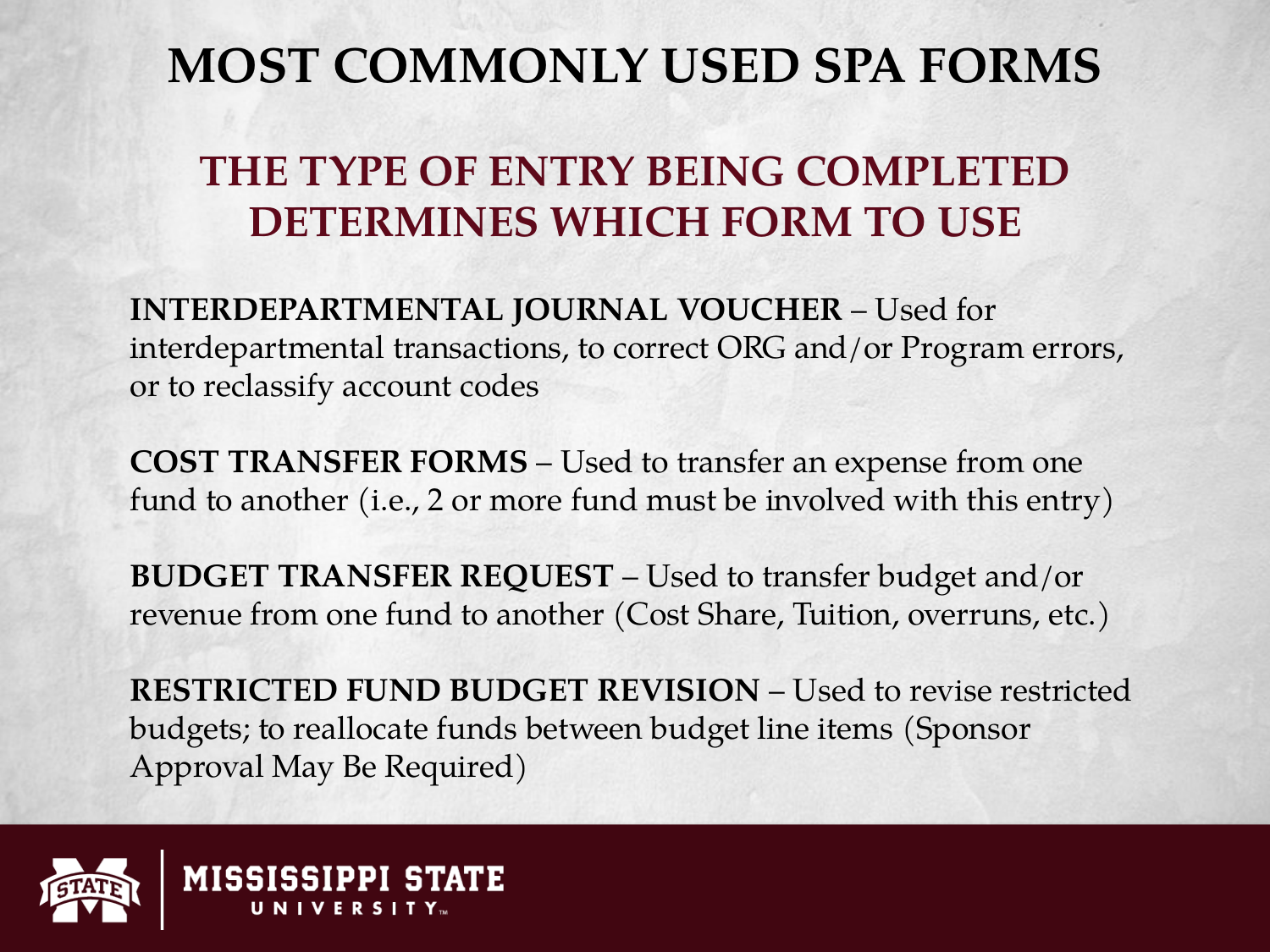

MOST COMMONLY USED SPA FORMS

THE TYPE OF ENTRY BEING COMPLETED DETERMINES WHICH FORM TO USE

INTERDEPARTMENTAL JOURNAL VOUCHER – Used for interdepartmental transactions, to correct ORG and/or Program errors, or to reclassify account codes

COST TRANSFER FORMS – Used to transfer an expense from one fund to another (i.e., 2 or more fund must be involved with this entry)

BUDGET TRANSFER REQUEST – Used to transfer budget and/or revenue from one fund to another (Cost Share, Tuition, overruns, etc.)

RESTRICTED FUND BUDGET REVISION – Used to revise restricted budgets; to reallocate funds between budget line items (Sponsor Approval May Be Required)